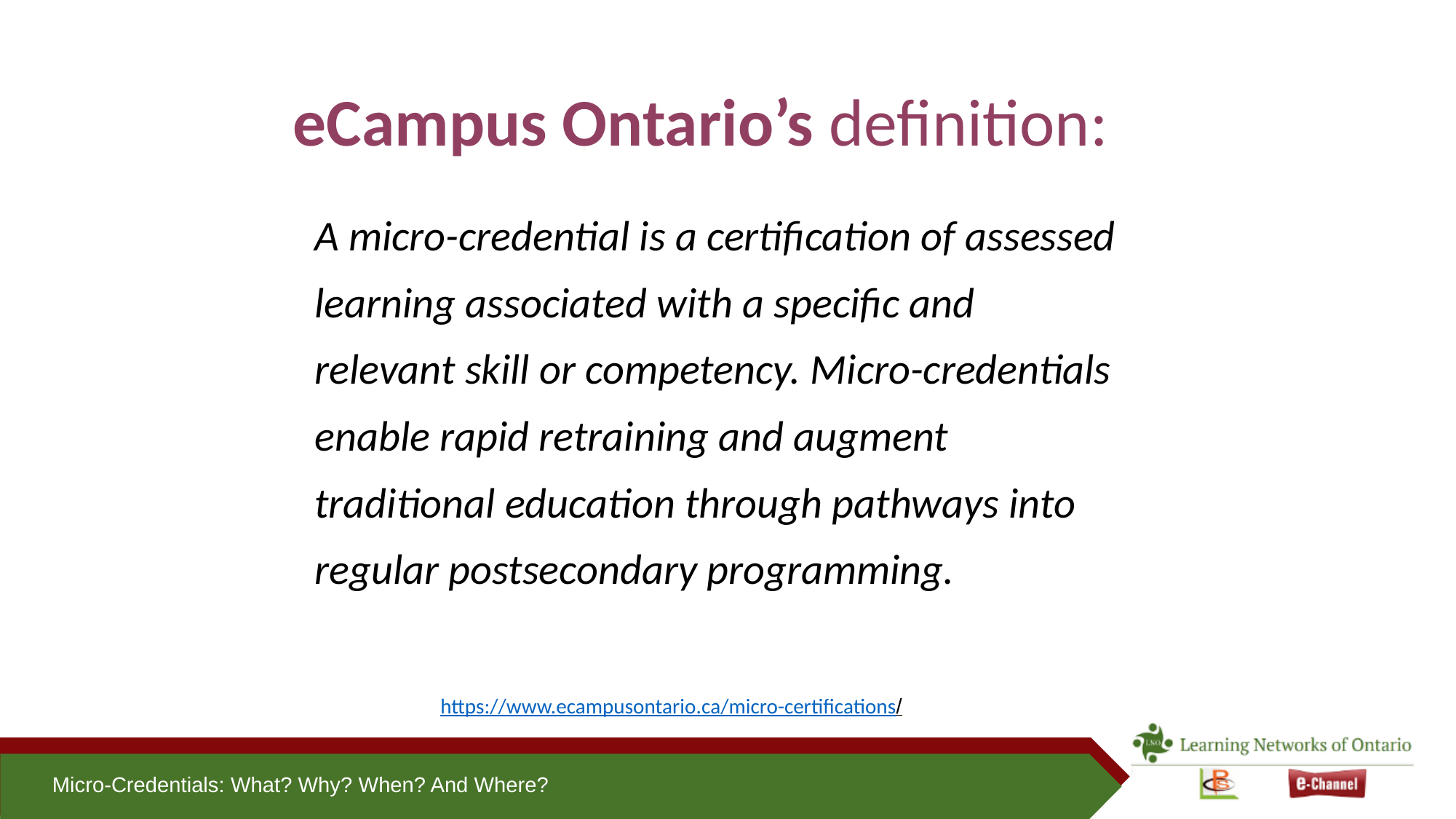

# eCampus Ontario’s definition:
A micro-credential is a certification of assessed learning associated with a specific and relevant skill or competency. Micro-credentials enable rapid retraining and augment traditional education through pathways into regular postsecondary programming.

https://www.ecampusontario.ca/micro-certifications/